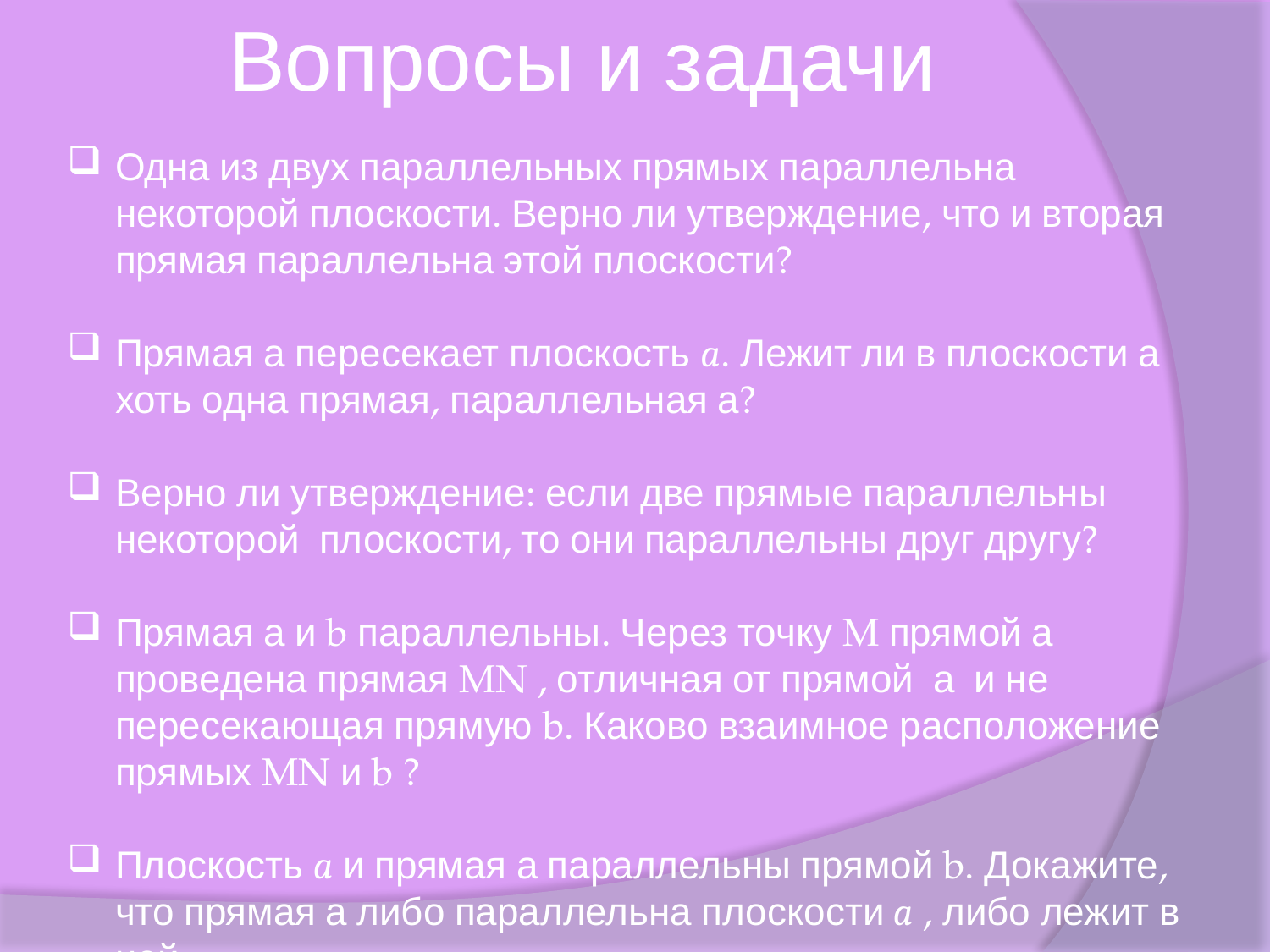

Вопросы и задачи
Одна из двух параллельных прямых параллельна некоторой плоскости. Верно ли утверждение, что и вторая прямая параллельна этой плоскости?

Прямая а пересекает плоскость a. Лежит ли в плоскости а хоть одна прямая, параллельная а?

Верно ли утверждение: если две прямые параллельны  некоторой  плоскости, то они параллельны друг другу?

Прямая а и b параллельны. Через точку M прямой а проведена прямая MN , отличная от прямой  а  и не пересекающая прямую b. Каково взаимное расположение прямых MN и b ?

Плоскость a и прямая а параллельны прямой b. Докажите, что прямая а либо параллельна плоскости a , либо лежит в ней.